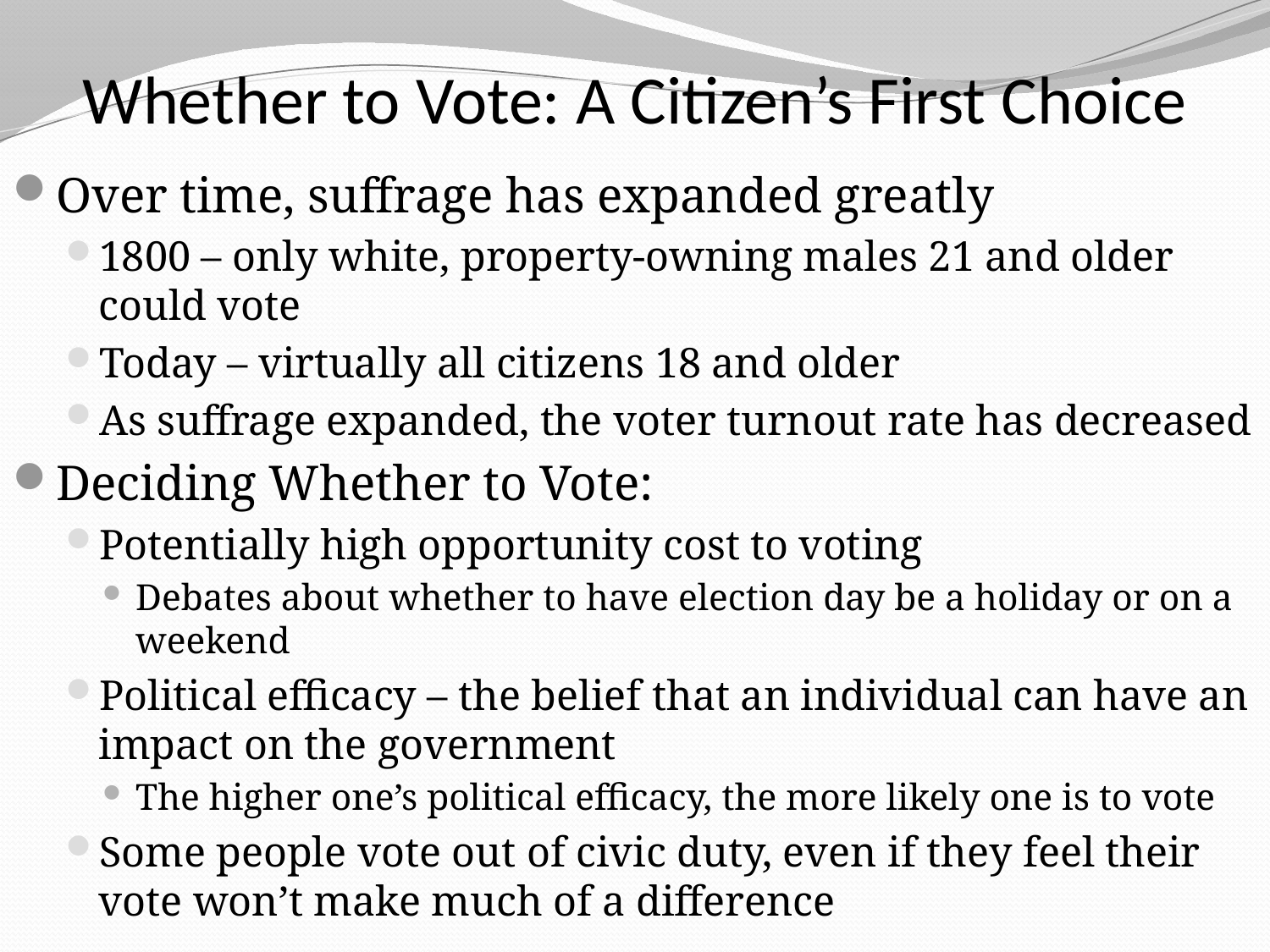

# Whether to Vote: A Citizen’s First Choice
Over time, suffrage has expanded greatly
1800 – only white, property-owning males 21 and older could vote
Today – virtually all citizens 18 and older
As suffrage expanded, the voter turnout rate has decreased
Deciding Whether to Vote:
Potentially high opportunity cost to voting
Debates about whether to have election day be a holiday or on a weekend
Political efficacy – the belief that an individual can have an impact on the government
The higher one’s political efficacy, the more likely one is to vote
Some people vote out of civic duty, even if they feel their vote won’t make much of a difference